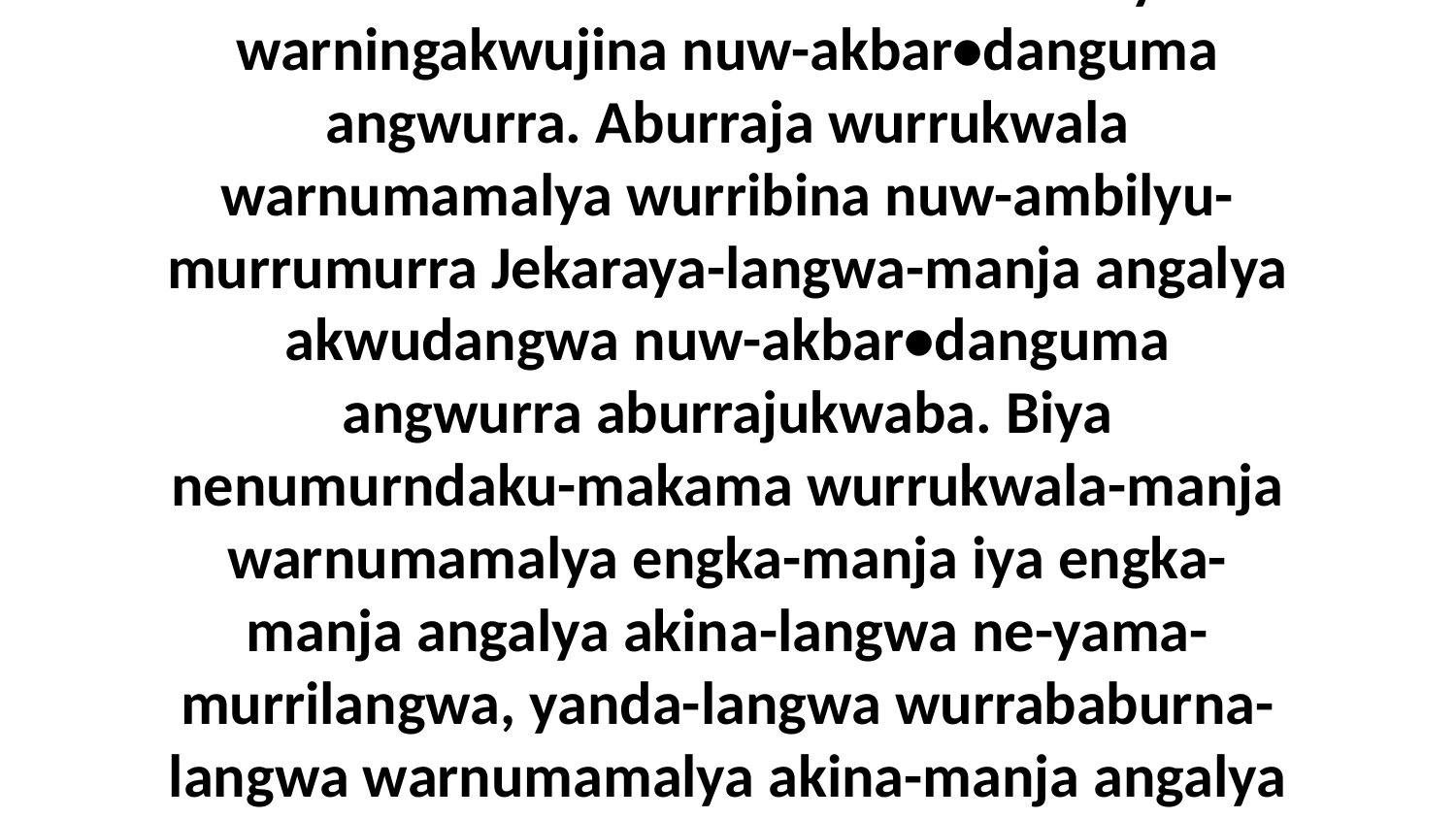

65 Akini-yada ngawa aburraja wurrumurndakakina warnumamalya warningakwujina nuw-akbar•danguma angwurra. Aburraja wurrukwala warnumamalya wurribina nuw-ambilyu-murrumurra Jekaraya-langwa-manja angalya akwudangwa nuw-akbar•danguma angwurra aburrajukwaba. Biya nenumurndaku-makama wurrukwala-manja warnumamalya engka-manja iya engka-manja angalya akina-langwa ne-yama-murrilangwa, yanda-langwa wurrababurna-langwa warnumamalya akina-manja angalya angakingakarjiyinga Judiya nuw-engkirrikenuma arakba akina ayakwa.